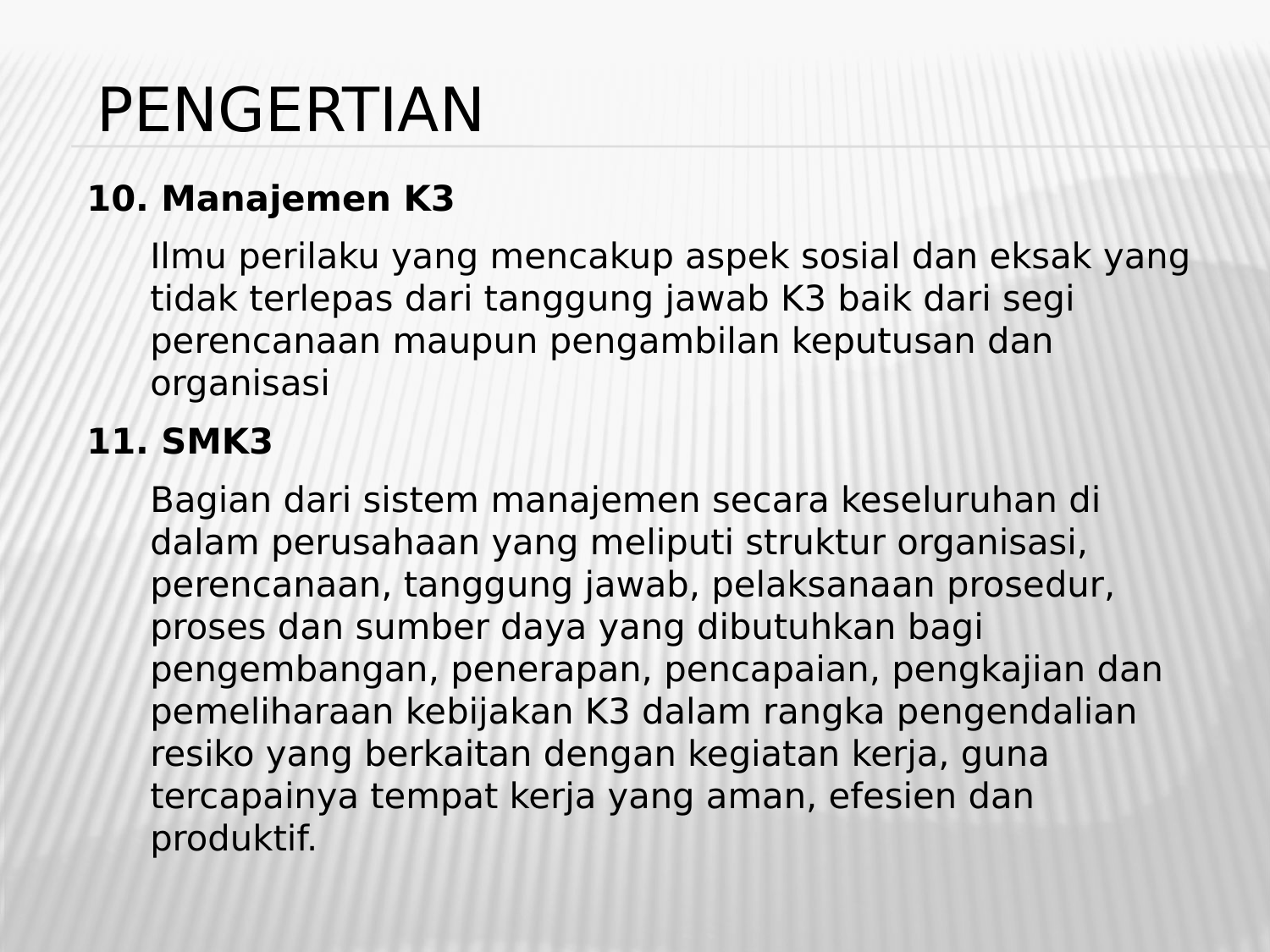

# PENGERTIAN
10. Manajemen K3
	Ilmu perilaku yang mencakup aspek sosial dan eksak yang tidak terlepas dari tanggung jawab K3 baik dari segi perencanaan maupun pengambilan keputusan dan organisasi
11. SMK3
	Bagian dari sistem manajemen secara keseluruhan di dalam perusahaan yang meliputi struktur organisasi, perencanaan, tanggung jawab, pelaksanaan prosedur, proses dan sumber daya yang dibutuhkan bagi pengembangan, penerapan, pencapaian, pengkajian dan pemeliharaan kebijakan K3 dalam rangka pengendalian resiko yang berkaitan dengan kegiatan kerja, guna tercapainya tempat kerja yang aman, efesien dan produktif.